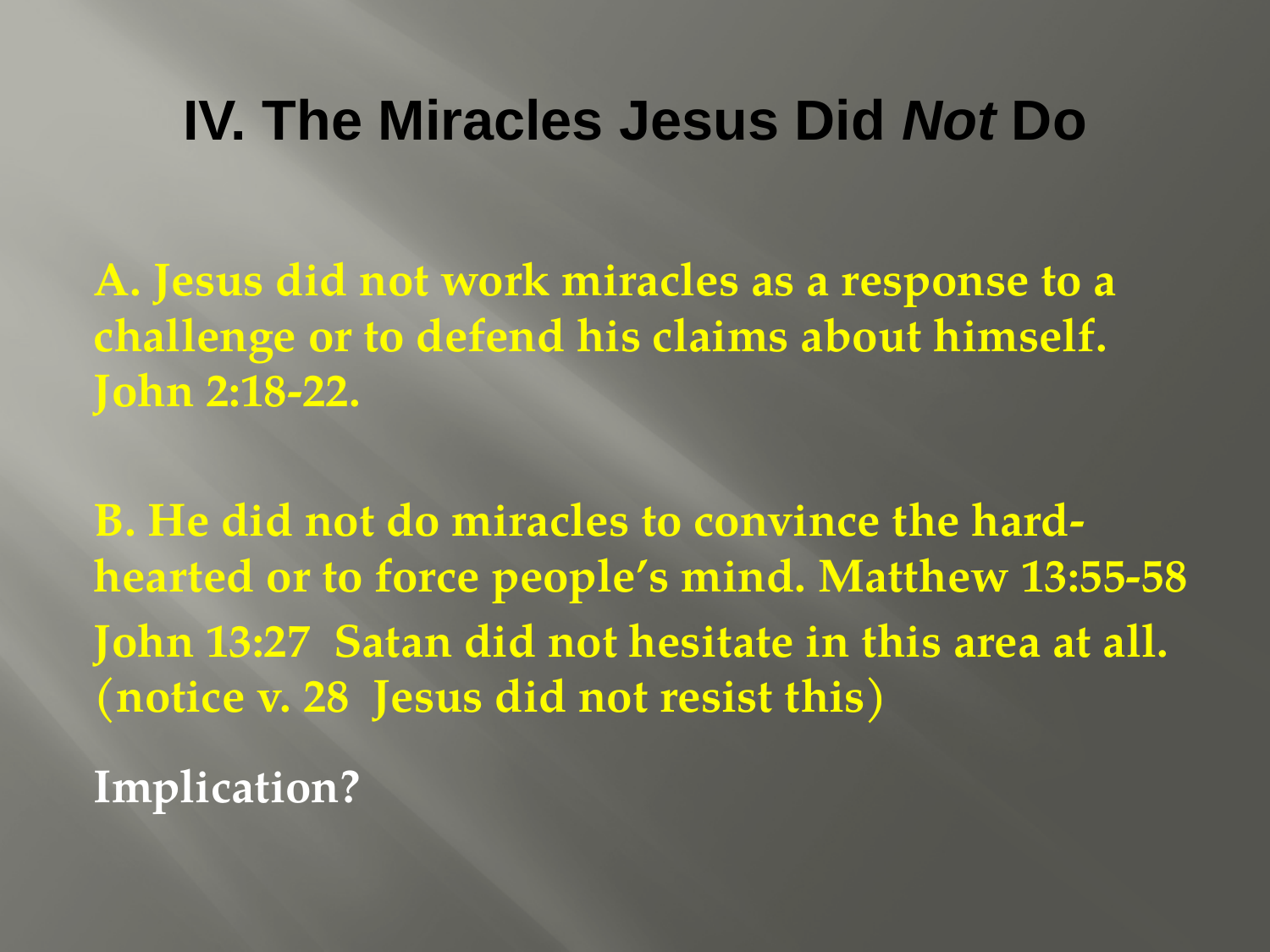

# IV. The Miracles Jesus Did Not Do
A. Jesus did not work miracles as a response to a challenge or to defend his claims about himself.   John 2:18-22.

B. He did not do miracles to convince the hard-hearted or to force people’s mind. Matthew 13:55-58
John 13:27  Satan did not hesitate in this area at all.   (notice v. 28  Jesus did not resist this)

Implication?